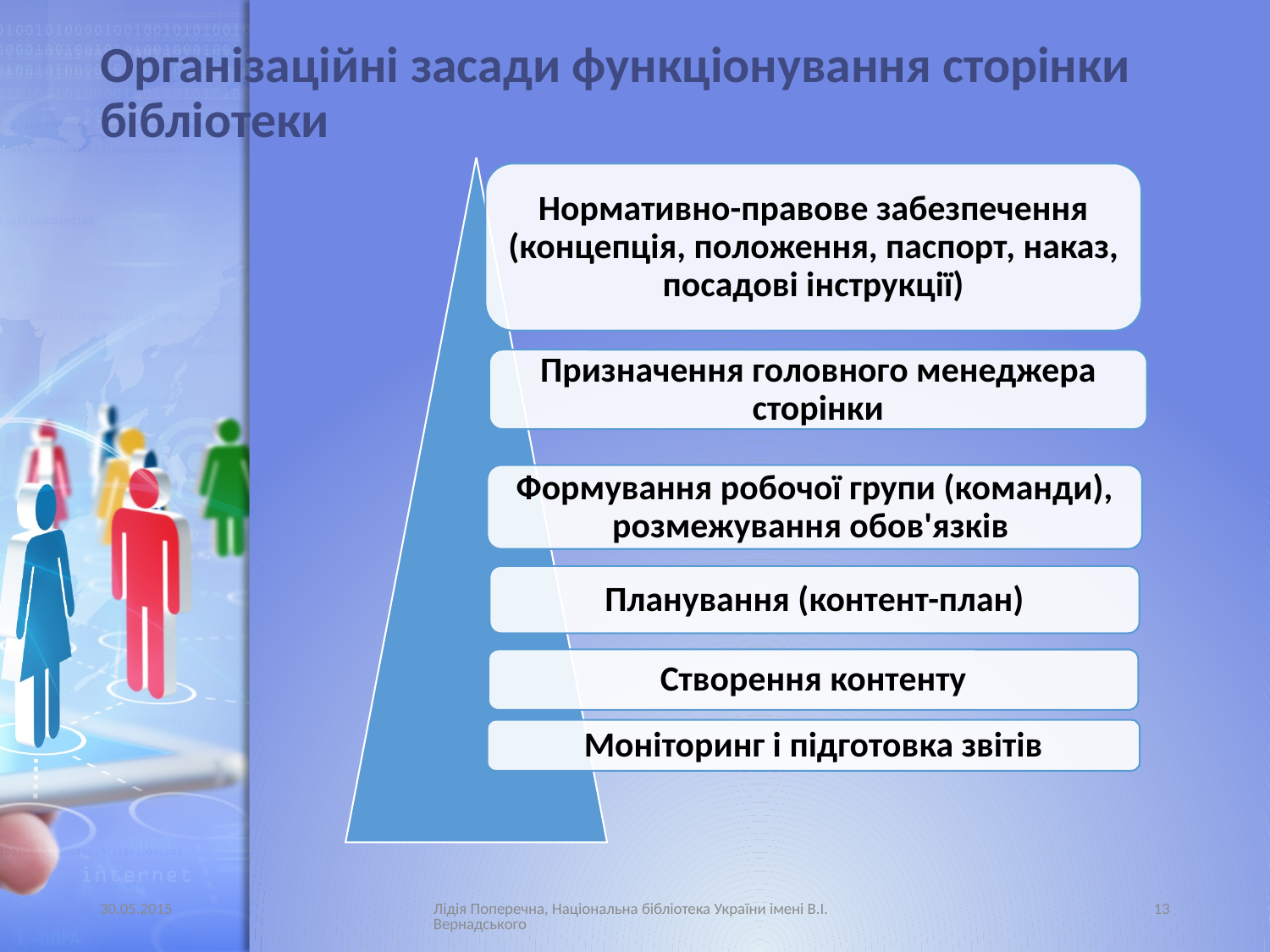

# Організаційні засади функціонування сторінки бібліотеки
Нормативно-правове забезпечення (концепція, положення, паспорт, наказ, посадові інструкції)
Формування робочої групи (команди), розмежування обов'язків
Призначення головного менеджера сторінки
Планування (контент-план)
Створення контенту
Моніторинг і підготовка звітів
30.05.2015
Лідія Поперечна, Національна бібліотека України імені В.І. Вернадського
13